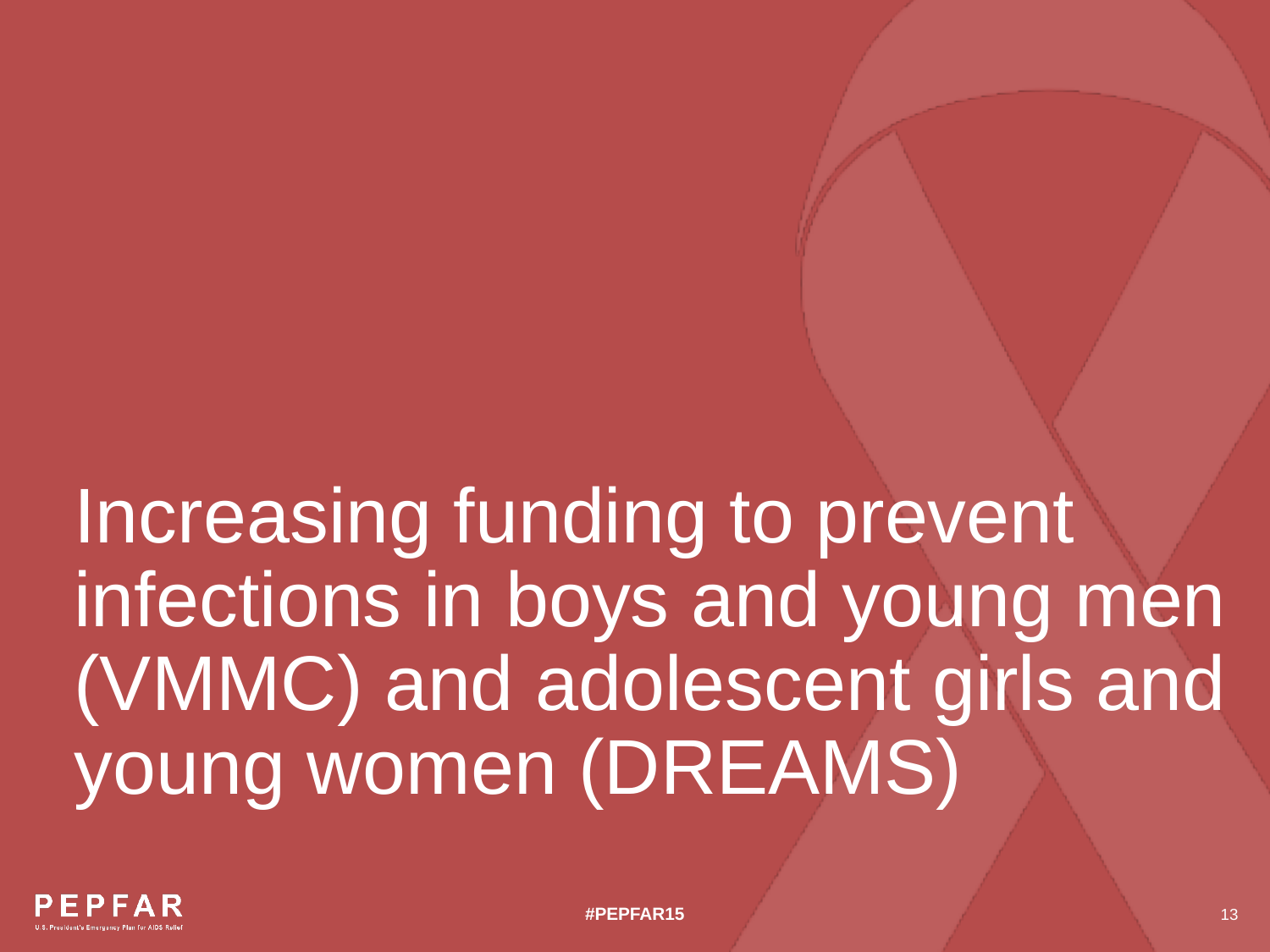

Increasing funding to prevent infections in boys and young men (VMMC) and adolescent girls and young women (DREAMS)